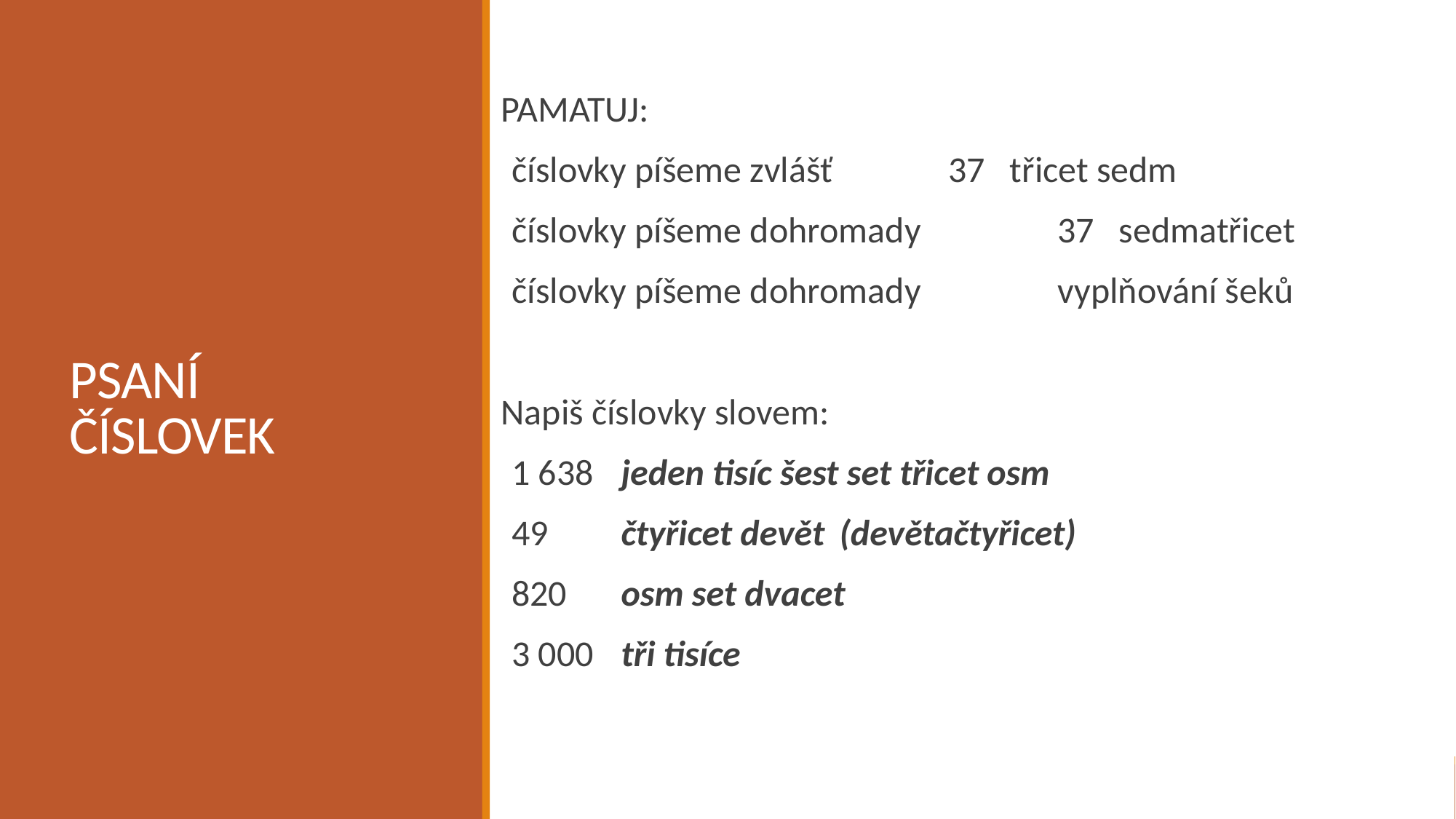

# PSANÍ ČÍSLOVEK
PAMATUJ:
číslovky píšeme zvlášť		37   třicet sedm
číslovky píšeme dohromady		37   sedmatřicet
číslovky píšeme dohromady		vyplňování šeků

Napiš číslovky slovem:
1 638	jeden tisíc šest set třicet osm
49	čtyřicet devět 	(devětačtyřicet)
820	osm set dvacet
3 000	tři tisíce